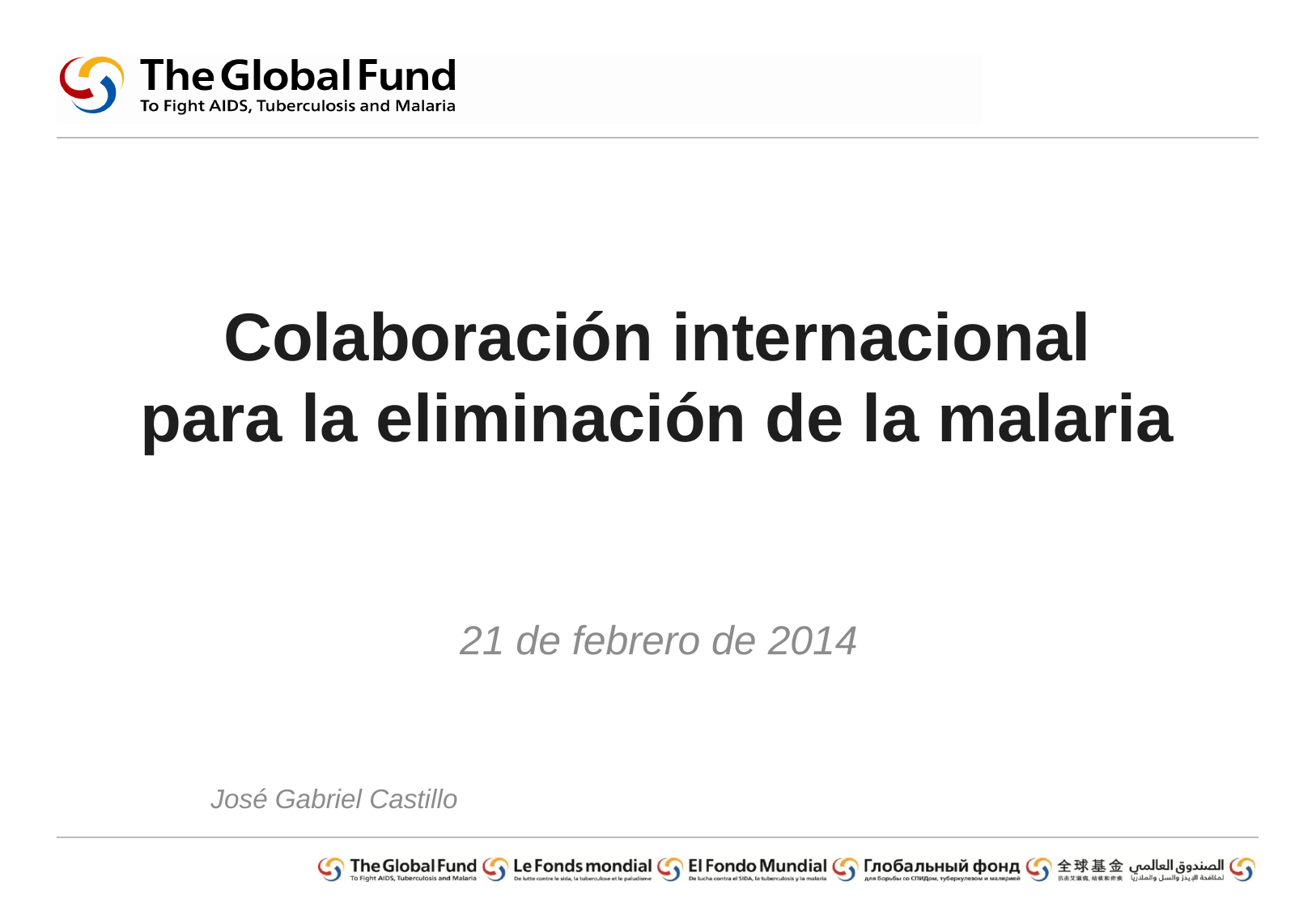

# Colaboración internacional para la eliminación de la malaria
21 de febrero de 2014

José Gabriel Castillo